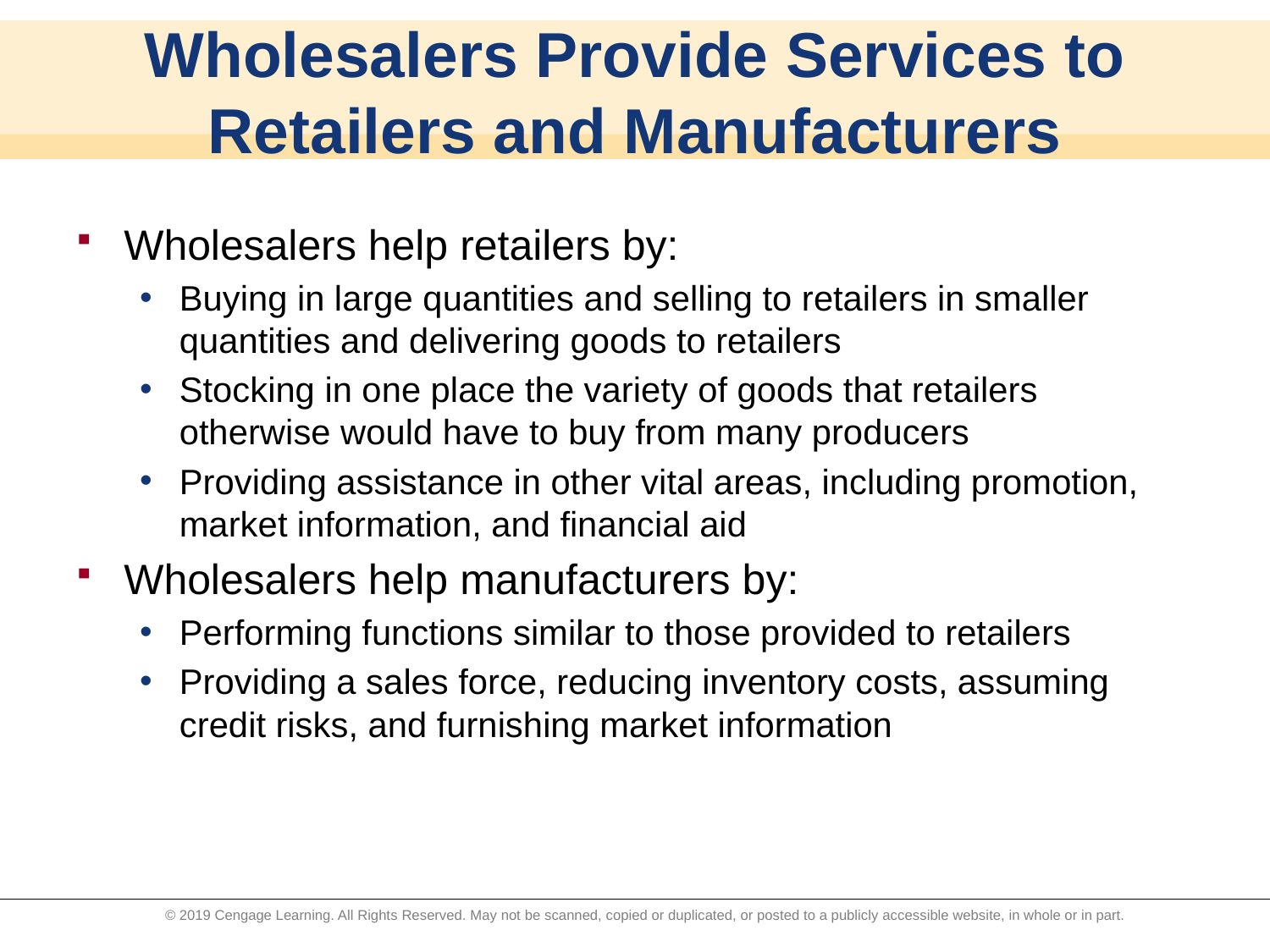

# Wholesalers Provide Services to Retailers and Manufacturers
Wholesalers help retailers by:
Buying in large quantities and selling to retailers in smaller quantities and delivering goods to retailers
Stocking in one place the variety of goods that retailers otherwise would have to buy from many producers
Providing assistance in other vital areas, including promotion, market information, and financial aid
Wholesalers help manufacturers by:
Performing functions similar to those provided to retailers
Providing a sales force, reducing inventory costs, assuming credit risks, and furnishing market information